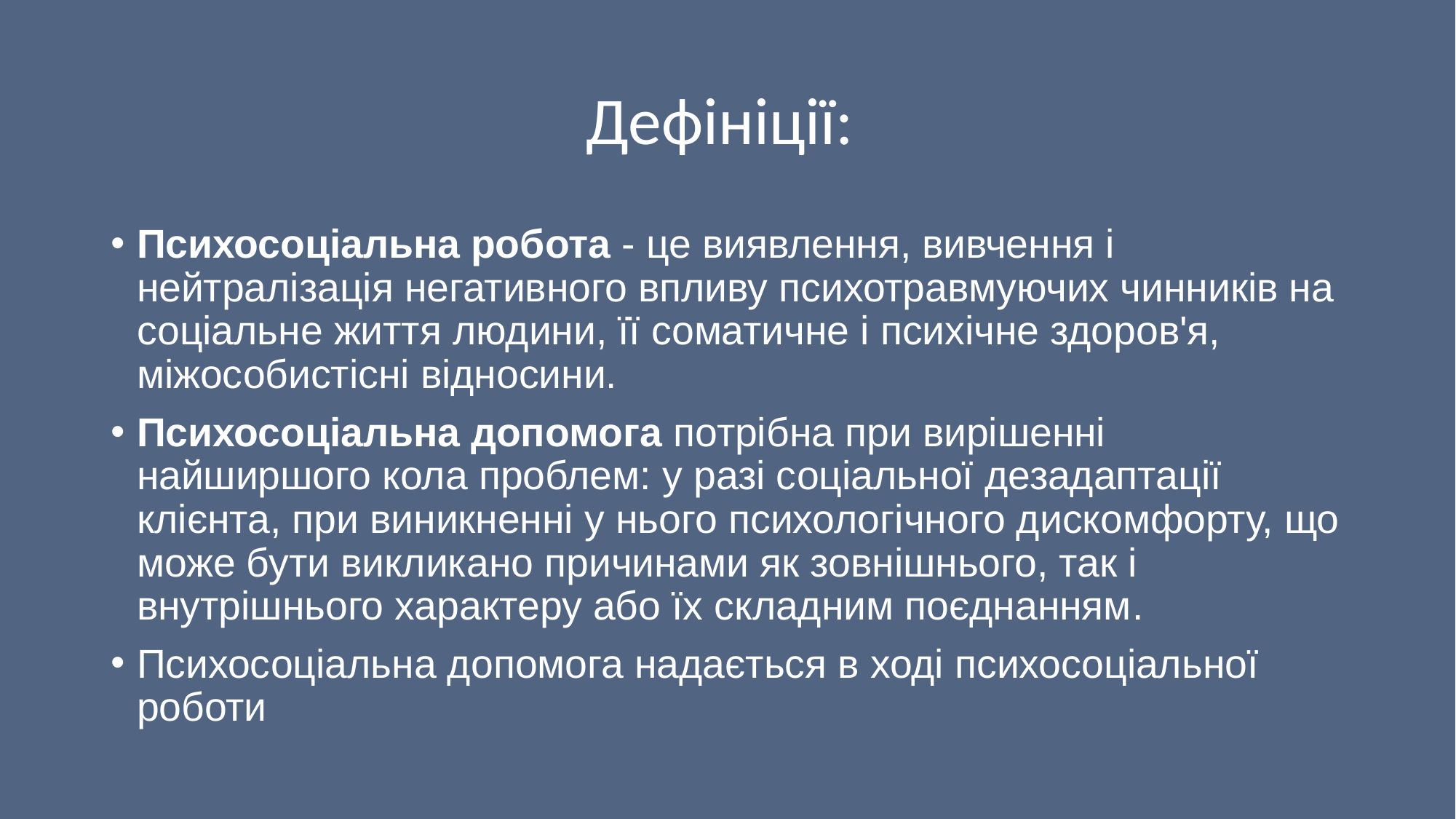

# Дефініції:
Психосоціальна робота - це виявлення, вивчення і нейтралізація негативного впливу психотравмуючих чинників на соціальне життя людини, її соматичне і психічне здоров'я, міжособистісні відносини.
Психосоціальна допомога потрібна при вирішенні найширшого кола проблем: у разі соціальної дезадаптації клієнта, при виникненні у нього психологічного дискомфорту, що може бути викликано причинами як зовнішнього, так і внутрішнього характеру або їх складним поєднанням.
Психосоціальна допомога надається в ході психосоціальної роботи